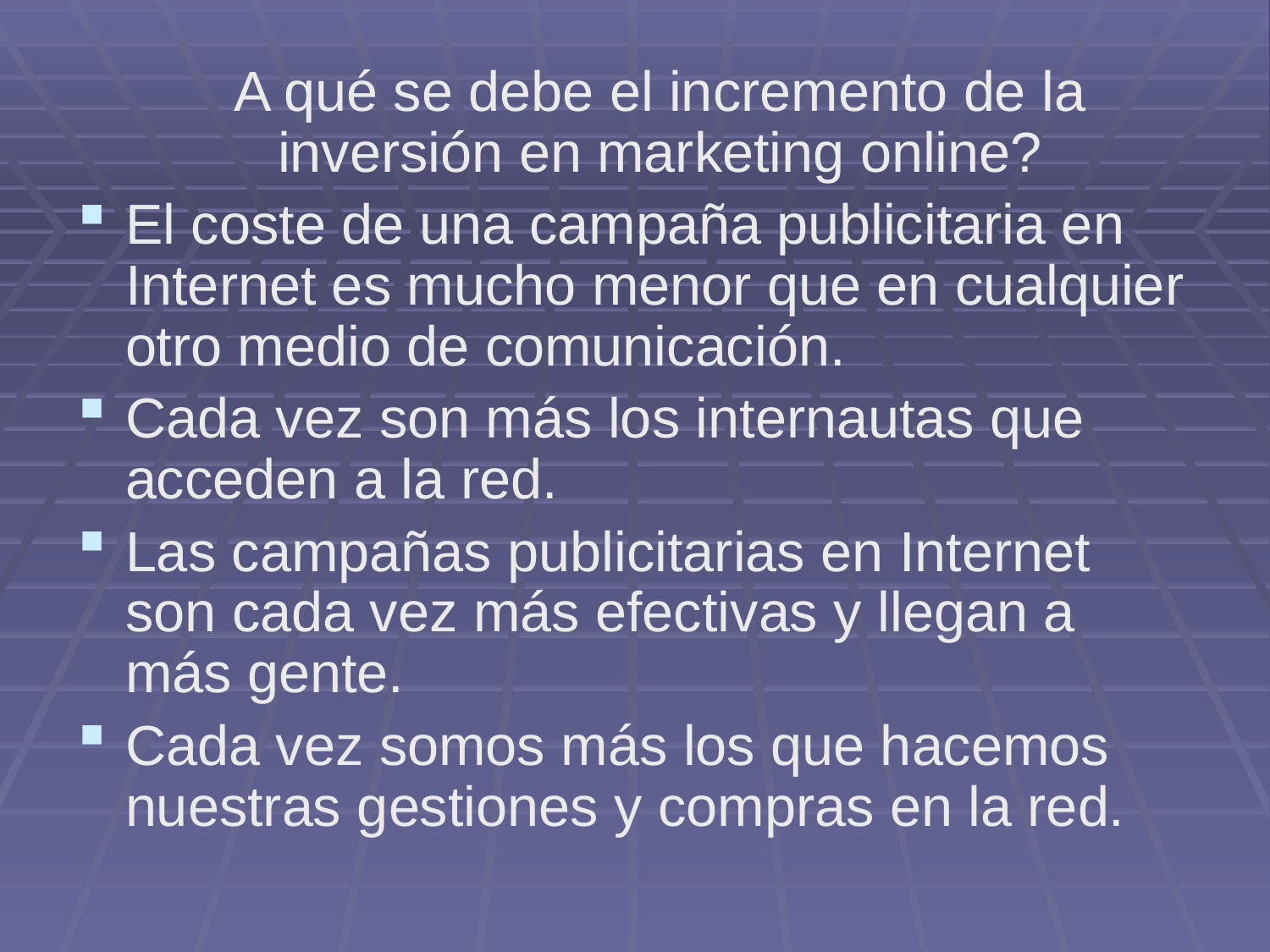

A qué se debe el incremento de la inversión en marketing online?
El coste de una campaña publicitaria en Internet es mucho menor que en cualquier otro medio de comunicación.
Cada vez son más los internautas que acceden a la red.
Las campañas publicitarias en Internet son cada vez más efectivas y llegan a más gente.
Cada vez somos más los que hacemos nuestras gestiones y compras en la red.